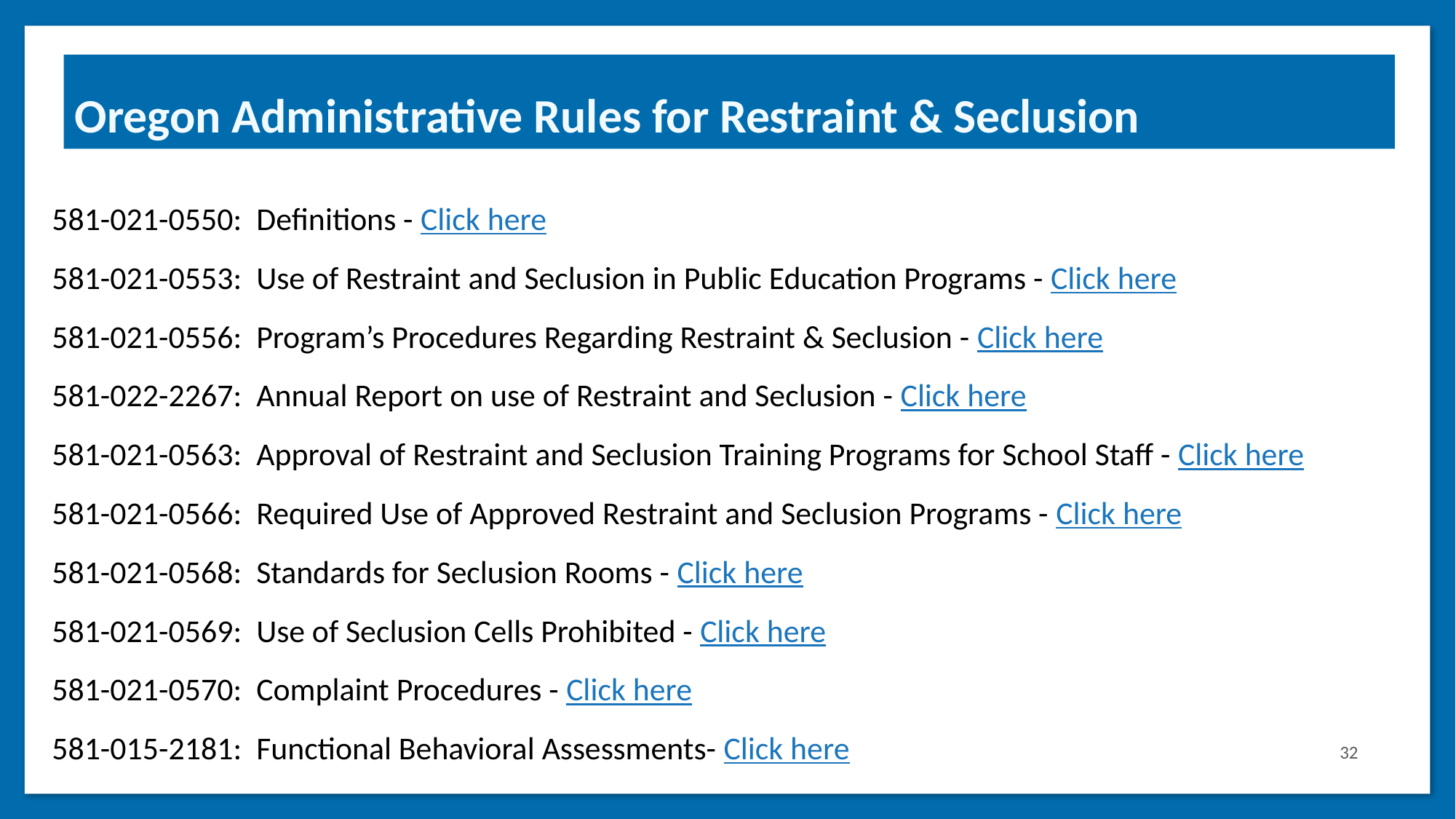

# Oregon Administrative Rules for Restraint & Seclusion

581-021-0550:  Definitions - Click here
581-021-0553:  Use of Restraint and Seclusion in Public Education Programs - Click here
581-021-0556:  Program’s Procedures Regarding Restraint & Seclusion - Click here
581-022-2267:  Annual Report on use of Restraint and Seclusion - Click here
581-021-0563:  Approval of Restraint and Seclusion Training Programs for School Staff - Click here
581-021-0566:  Required Use of Approved Restraint and Seclusion Programs - Click here
581-021-0568:  Standards for Seclusion Rooms - Click here
581-021-0569:  Use of Seclusion Cells Prohibited - Click here
581-021-0570:  Complaint Procedures - Click here
581-015-2181:  Functional Behavioral Assessments- Click here

32